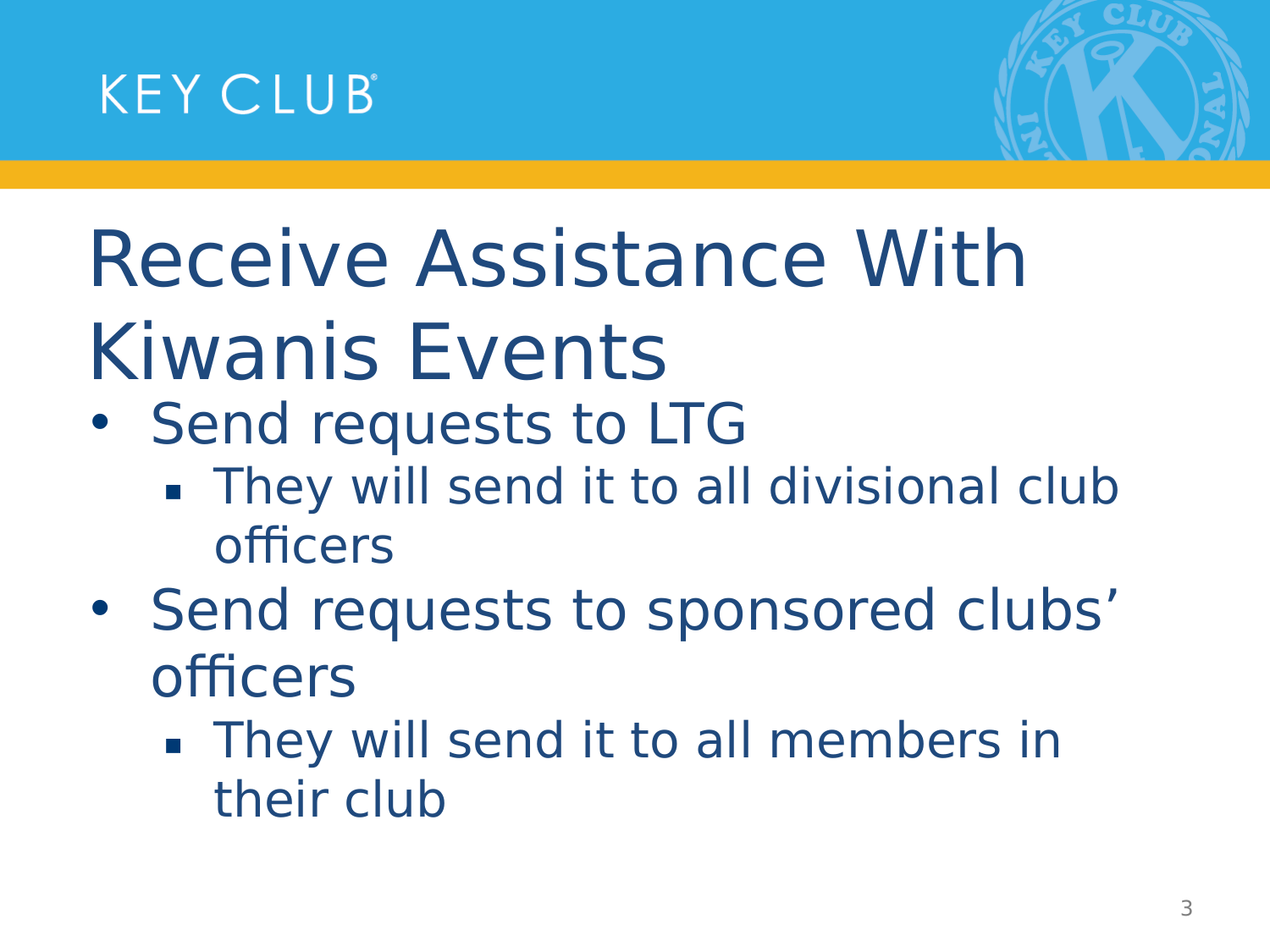

# Receive Assistance With Kiwanis Events
Send requests to LTG
They will send it to all divisional club officers
Send requests to sponsored clubs’ officers
They will send it to all members in their club
3